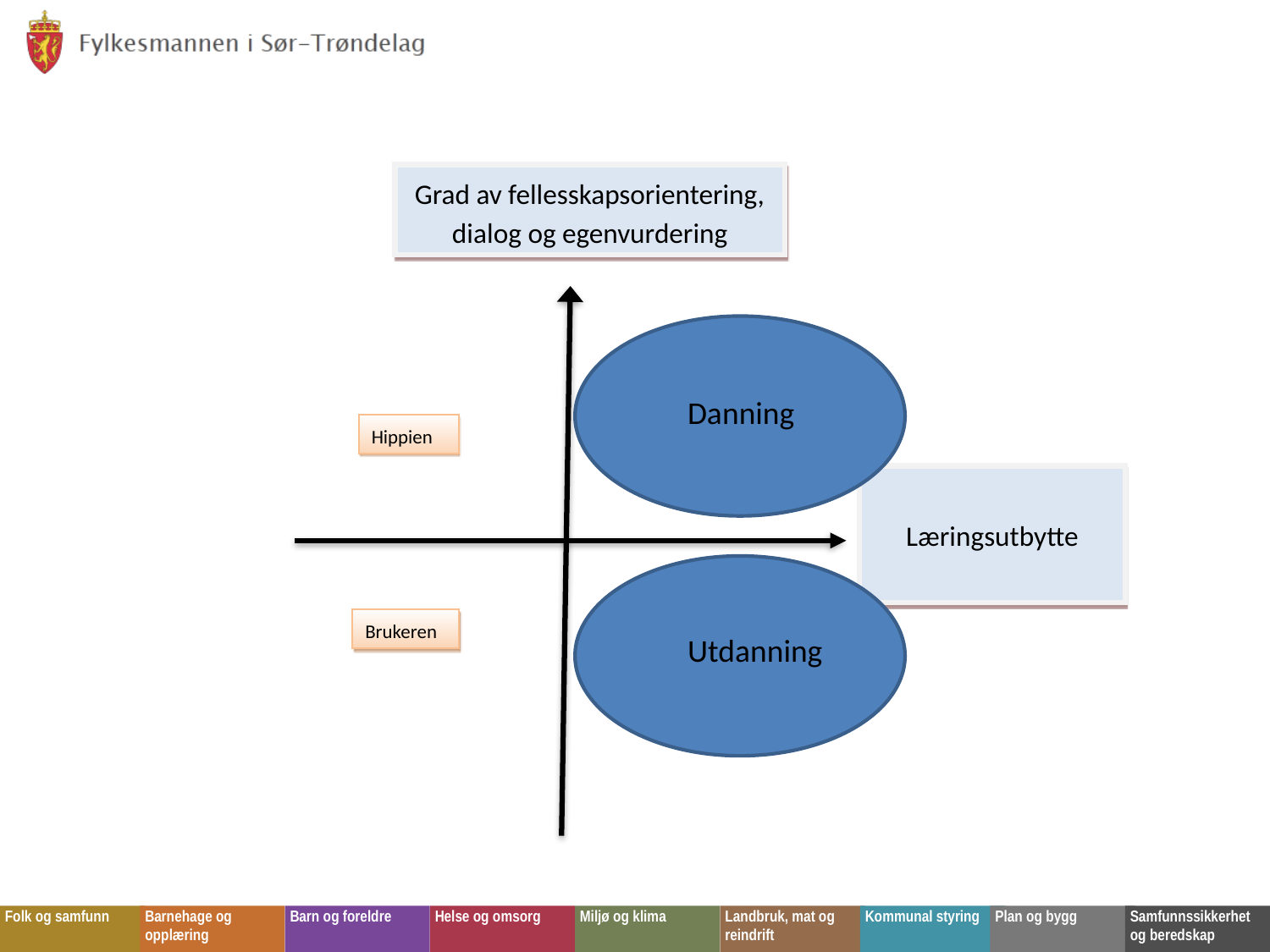

Grad av fellesskapsorientering, dialog og egenvurdering

Danning
Borgeren
Hippien

Læringsutbytte

Brukeren
Egoisten
Utdanning